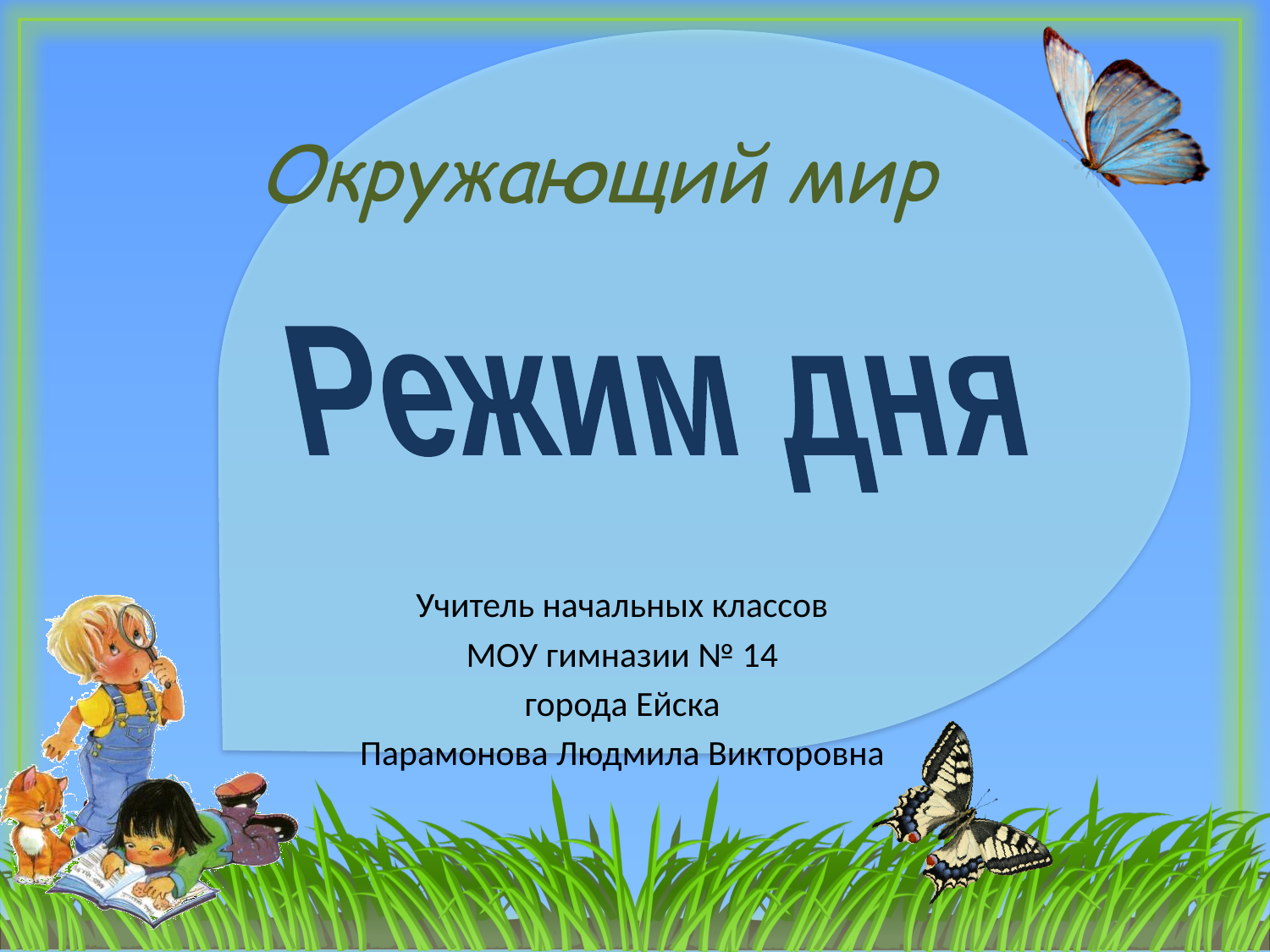

# Окружающий мир
Режим дня
Учитель начальных классов
МОУ гимназии № 14
города Ейска
Парамонова Людмила Викторовна